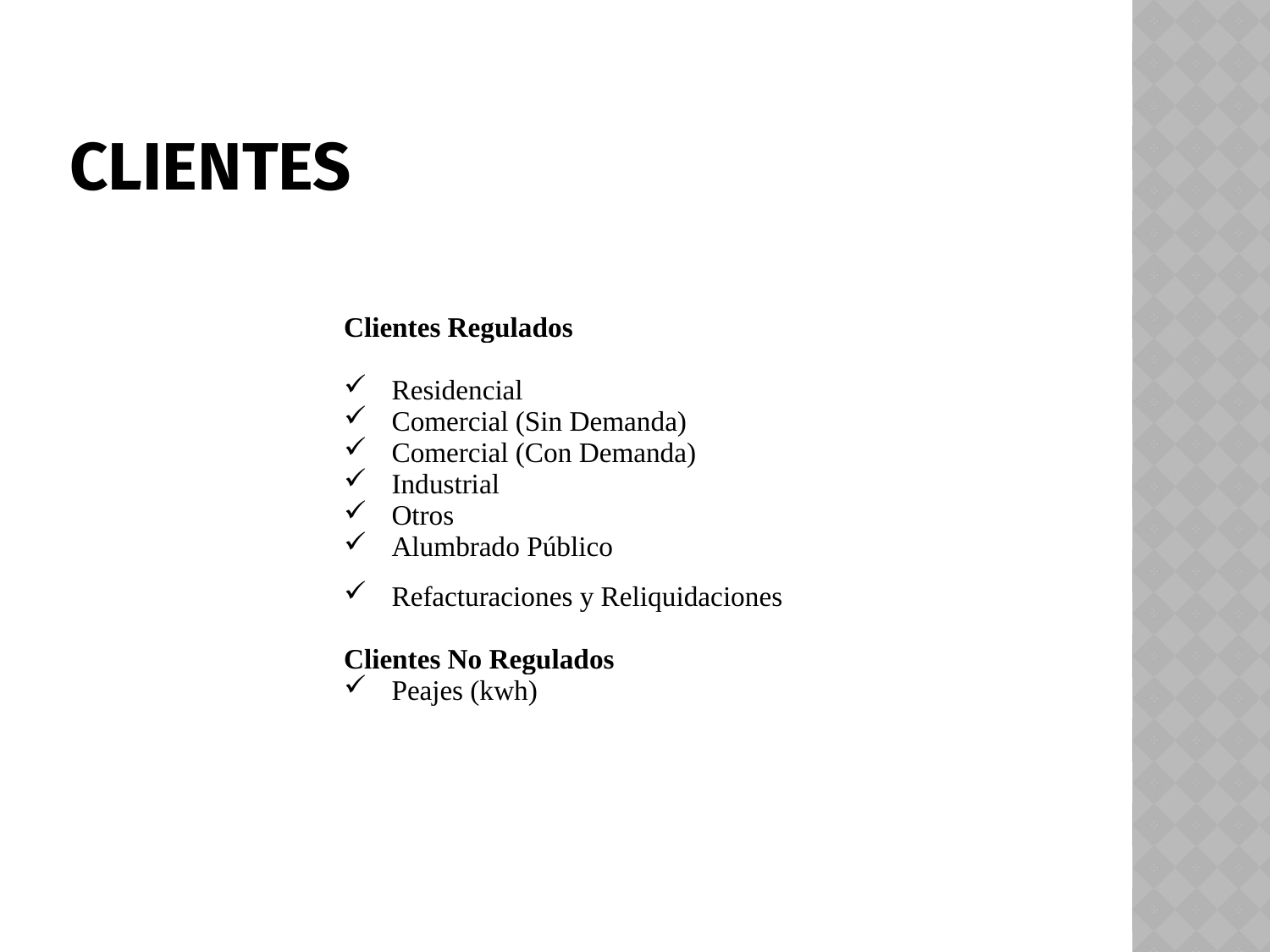

# clientes
| Clientes Regulados |
| --- |
| Residencial |
| Comercial (Sin Demanda) |
| Comercial (Con Demanda) |
| Industrial |
| Otros |
| Alumbrado Público |
| Refacturaciones y Reliquidaciones |
|  |
| Clientes No Regulados |
| Peajes (kwh) |